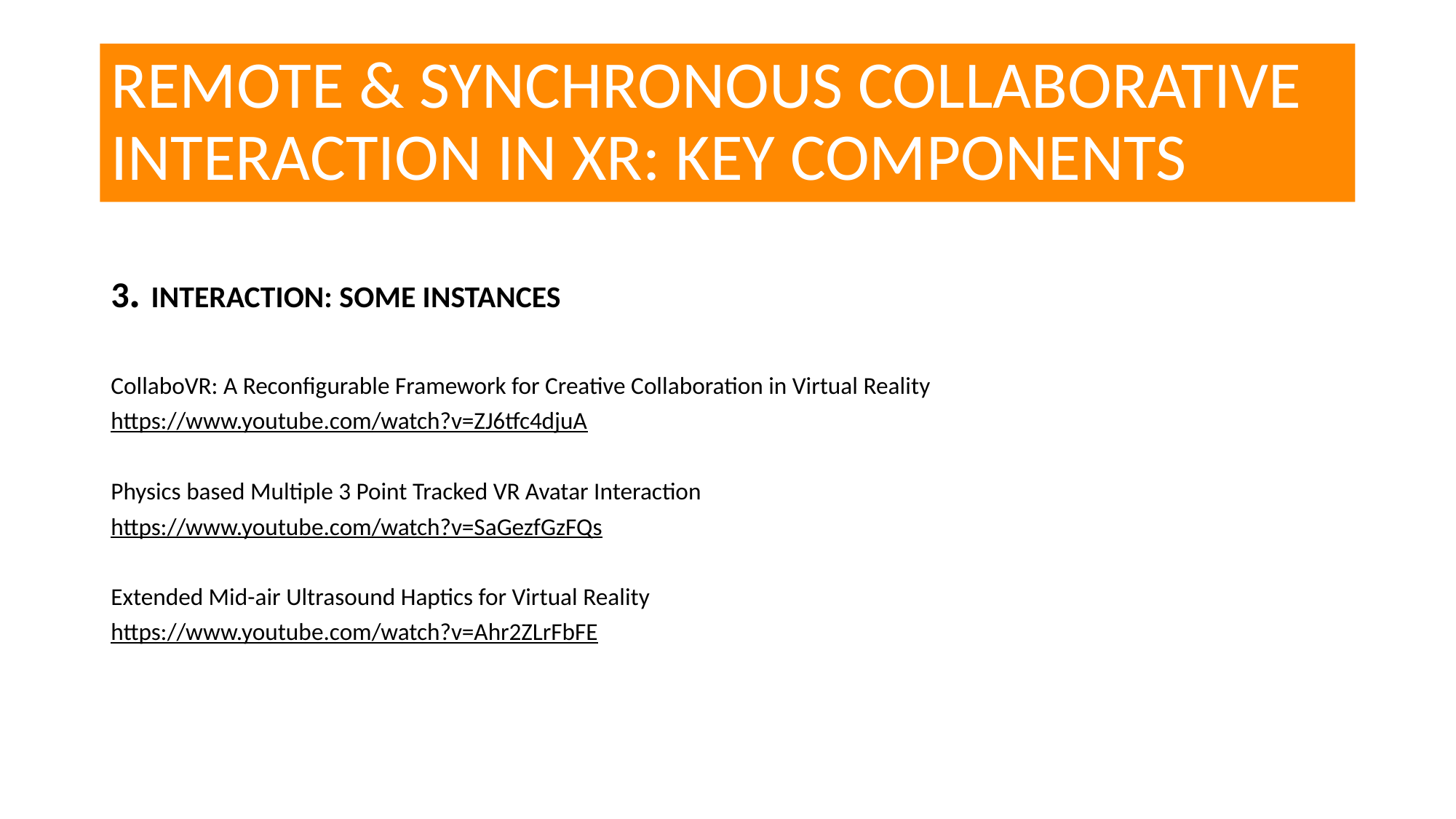

# REMOTE & SYNCHRONOUS COLLABORATIVE INTERACTION IN XR: KEY COMPONENTS

3. INTERACTION: SOME INSTANCES

CollaboVR: A Reconfigurable Framework for Creative Collaboration in Virtual Reality
https://www.youtube.com/watch?v=ZJ6tfc4djuA

Physics based Multiple 3 Point Tracked VR Avatar Interaction
https://www.youtube.com/watch?v=SaGezfGzFQs

Extended Mid-air Ultrasound Haptics for Virtual Reality
https://www.youtube.com/watch?v=Ahr2ZLrFbFE